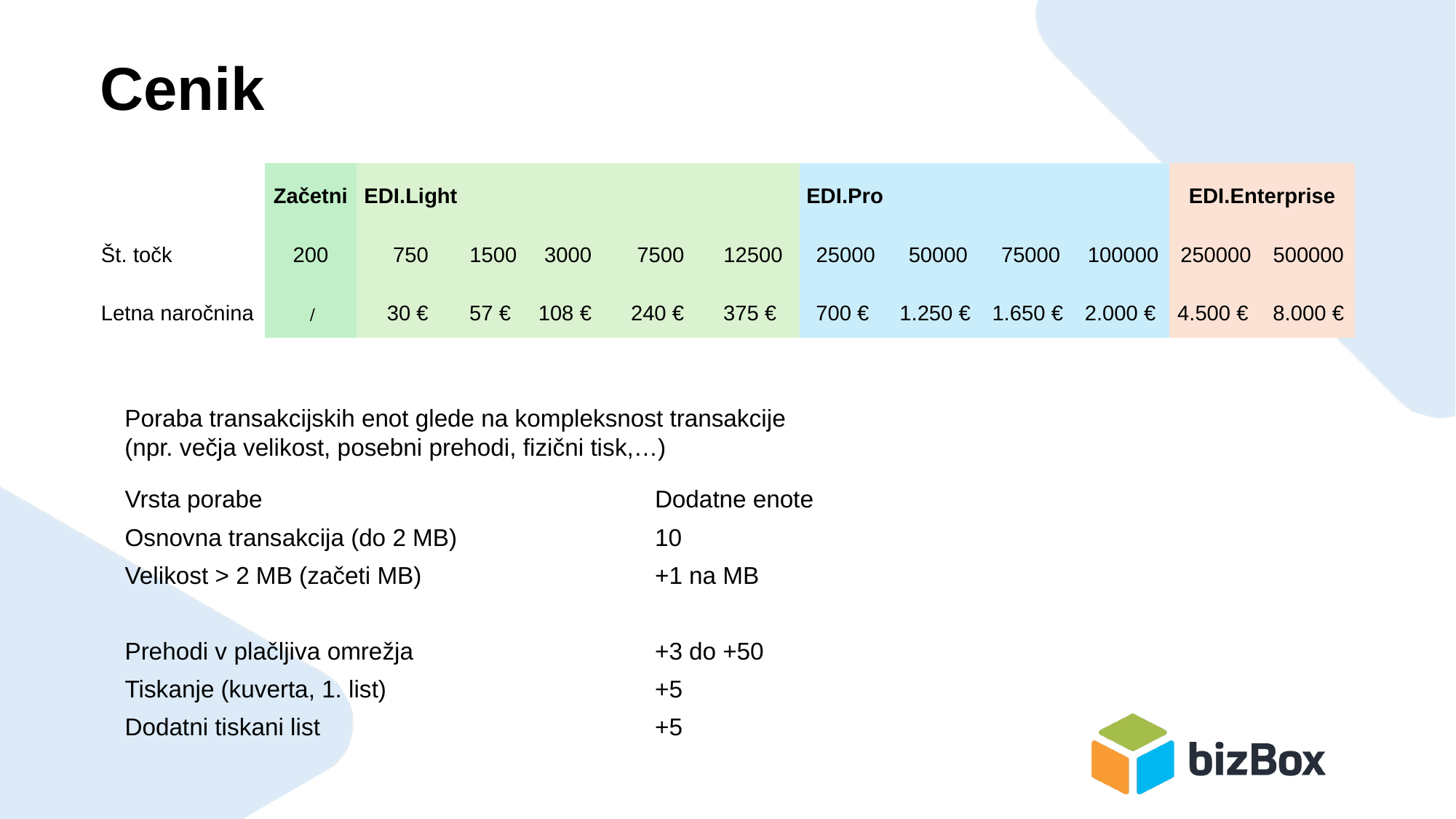

# Cenik
|  | Začetni | EDI.Light |  |  |  |  | EDI.Pro |  |  |  | EDI.Enterprise |  |
| --- | --- | --- | --- | --- | --- | --- | --- | --- | --- | --- | --- | --- |
| Št. točk | 200 | 750 | 1500 | 3000 | 7500 | 12500 | 25000 | 50000 | 75000 | 100000 | 250000 | 500000 |
| Letna naročnina | / | 30 € | 57 € | 108 € | 240 € | 375 € | 700 € | 1.250 € | 1.650 € | 2.000 € | 4.500 € | 8.000 € |
Poraba transakcijskih enot glede na kompleksnost transakcije
(npr. večja velikost, posebni prehodi, fizični tisk,…)
| Vrsta porabe | Dodatne enote |
| --- | --- |
| Osnovna transakcija (do 2 MB) | 10 |
| Velikost > 2 MB (začeti MB) | +1 na MB |
|  |  |
| Prehodi v plačljiva omrežja | +3 do +50 |
| Tiskanje (kuverta, 1. list) | +5 |
| Dodatni tiskani list | +5 |